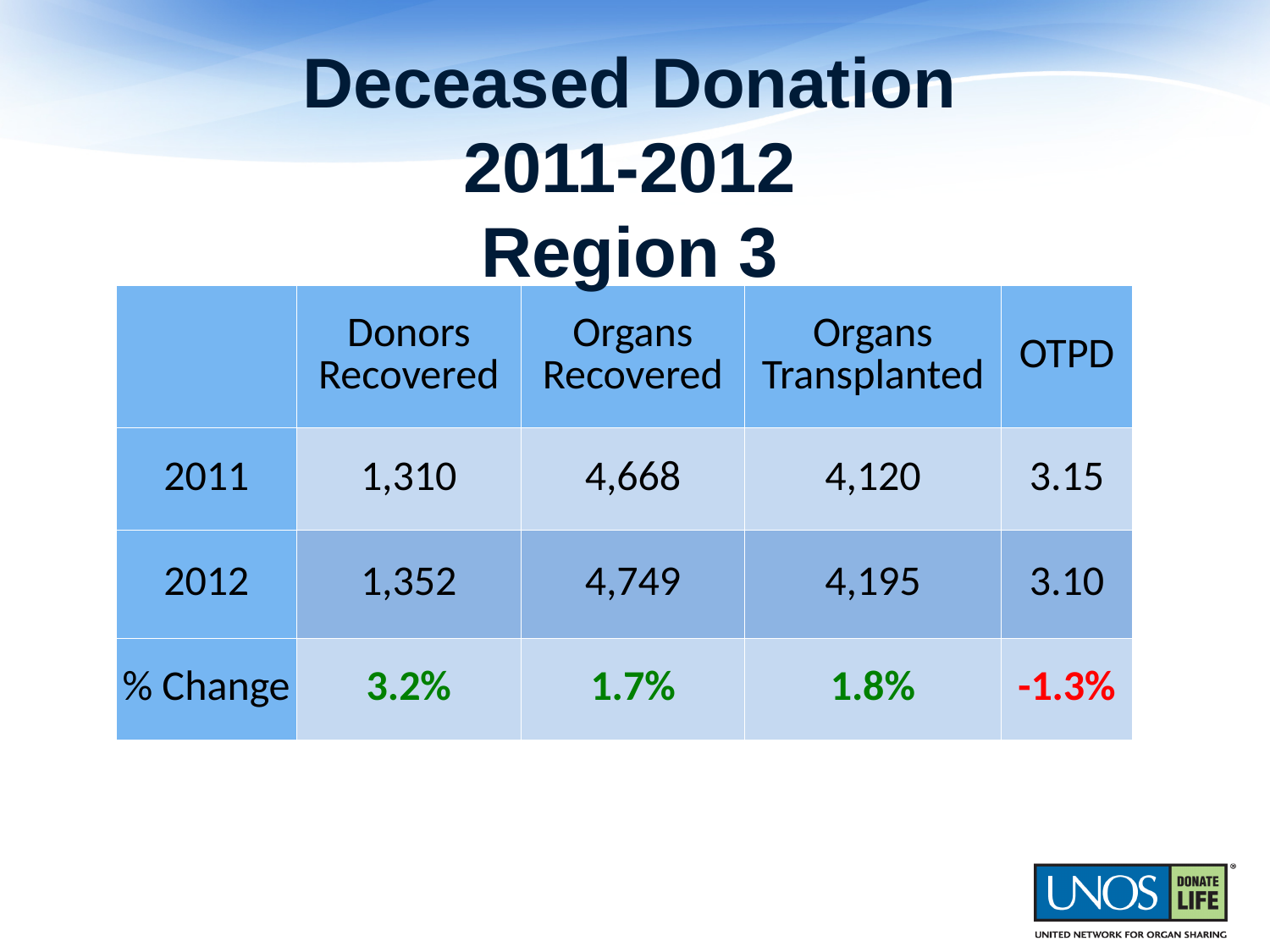

Deceased Donation
2011-2012
Region 3
|  | Donors Recovered | Organs Recovered | Organs Transplanted | OTPD |
| --- | --- | --- | --- | --- |
| 2011 | 1,310 | 4,668 | 4,120 | 3.15 |
| 2012 | 1,352 | 4,749 | 4,195 | 3.10 |
| % Change | 3.2% | 1.7% | 1.8% | -1.3% |